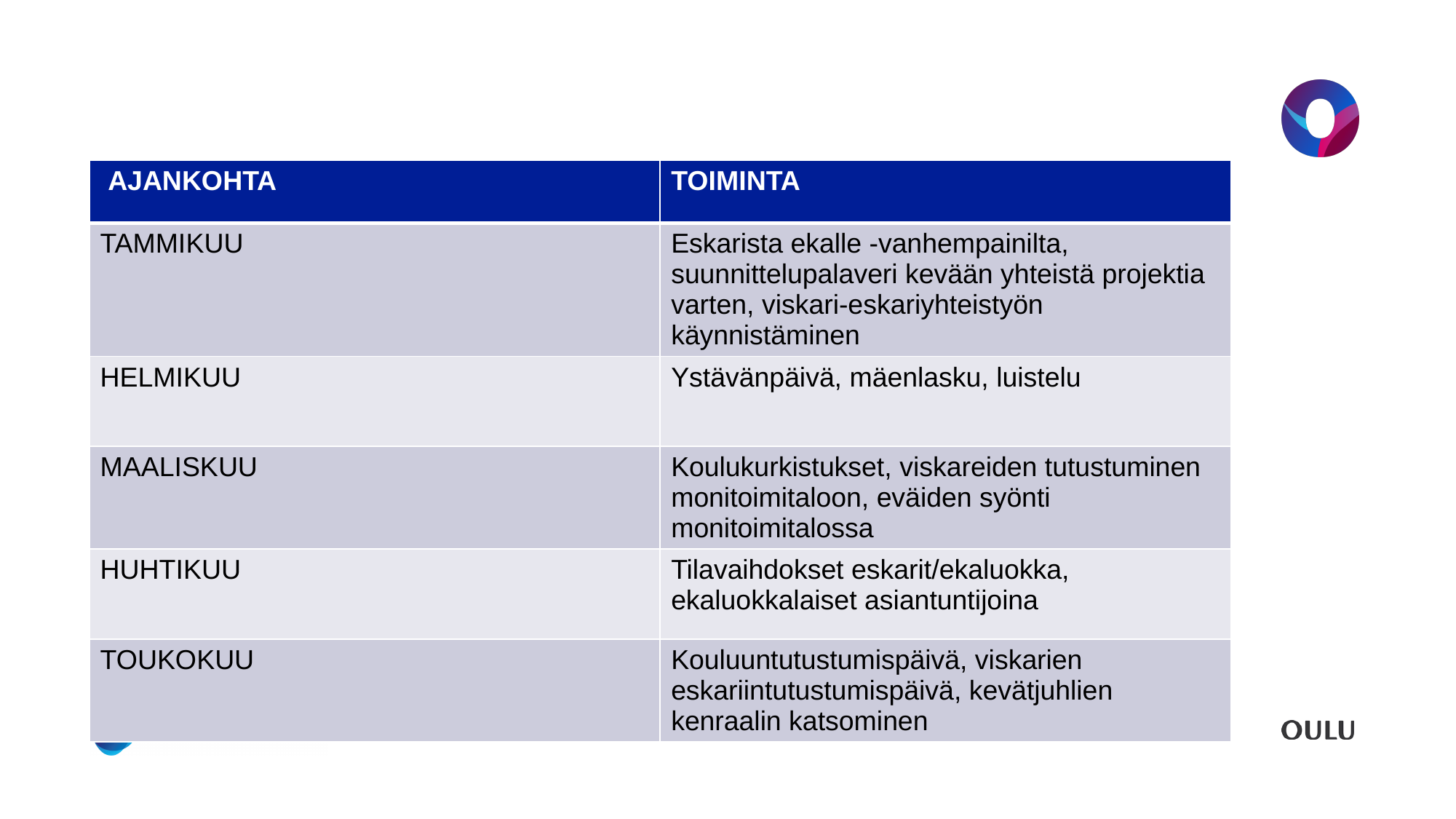

#
| AJANKOHTA | TOIMINTA |
| --- | --- |
| TAMMIKUU | Eskarista ekalle -vanhempainilta, suunnittelupalaveri kevään yhteistä projektia varten, viskari-eskariyhteistyön käynnistäminen |
| HELMIKUU | Ystävänpäivä, mäenlasku, luistelu |
| MAALISKUU | Koulukurkistukset, viskareiden tutustuminen monitoimitaloon, eväiden syönti monitoimitalossa |
| HUHTIKUU | Tilavaihdokset eskarit/ekaluokka, ekaluokkalaiset asiantuntijoina |
| TOUKOKUU | Kouluuntutustumispäivä, viskarien eskariintutustumispäivä, kevätjuhlien kenraalin katsominen |